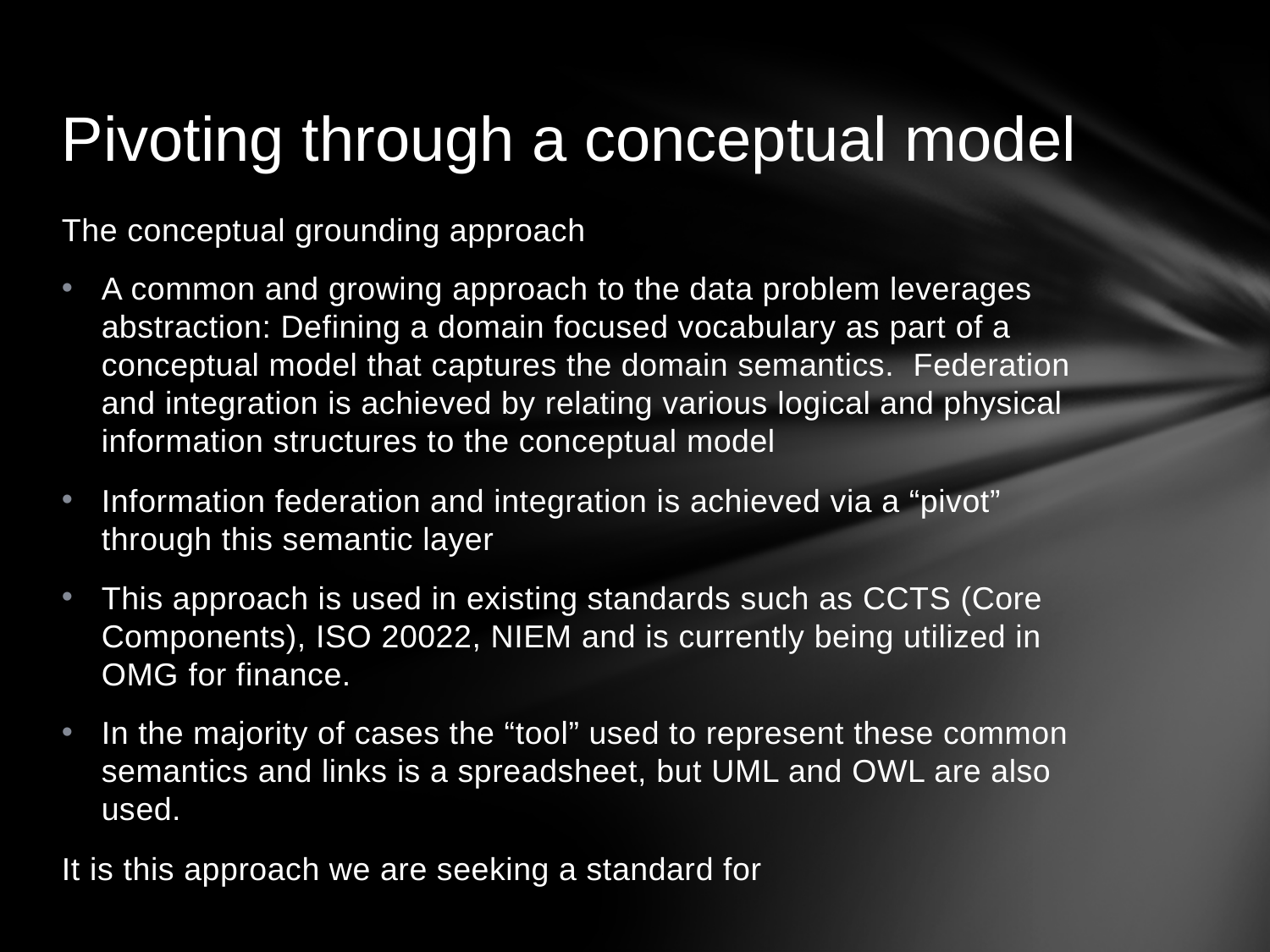

# Pivoting through a conceptual model
The conceptual grounding approach
A common and growing approach to the data problem leverages abstraction: Defining a domain focused vocabulary as part of a conceptual model that captures the domain semantics.  Federation and integration is achieved by relating various logical and physical information structures to the conceptual model
Information federation and integration is achieved via a “pivot” through this semantic layer
This approach is used in existing standards such as CCTS (Core Components), ISO 20022, NIEM and is currently being utilized in OMG for finance.
In the majority of cases the “tool” used to represent these common semantics and links is a spreadsheet, but UML and OWL are also used.
It is this approach we are seeking a standard for